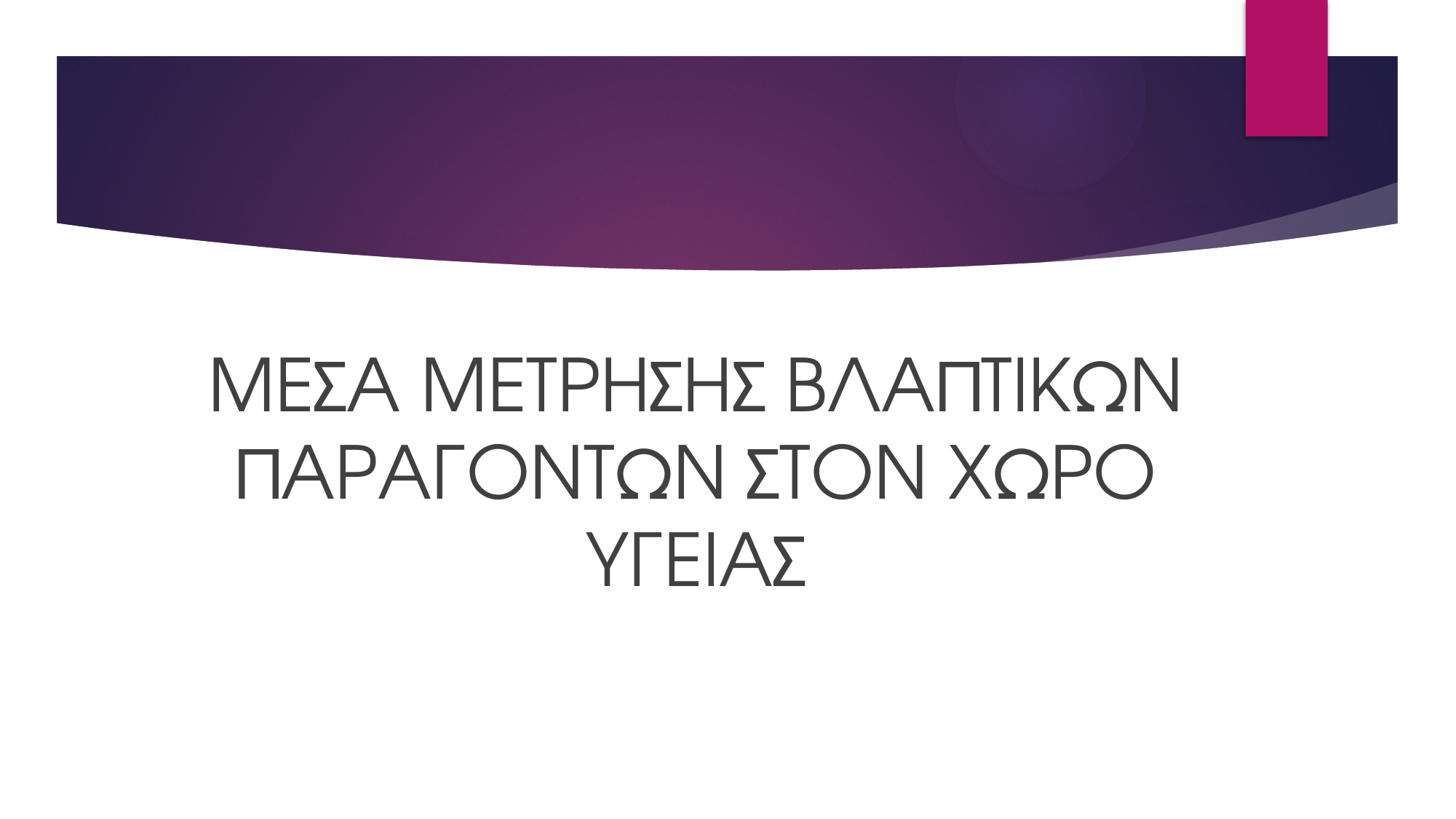

ΜΕΣΑ ΜΕΤΡΗΣΗΣ ΒΛΑΠΤΙΚΩΝ ΠΑΡΑΓΟΝΤΩΝ ΣΤΟΝ ΧΩΡΟ ΥΓΕΙΑΣ